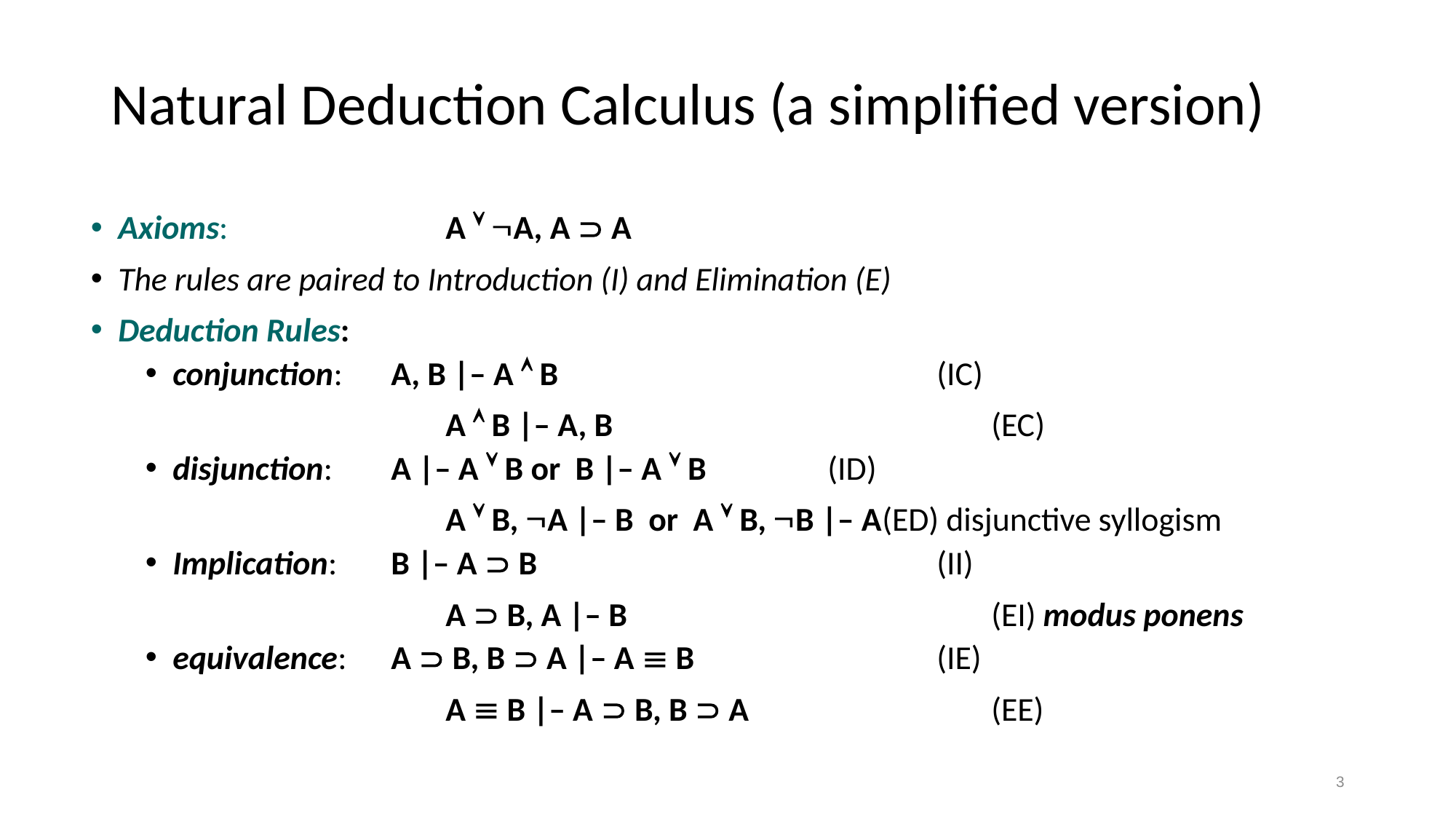

# Natural Deduction Calculus (a simplified version)
Axioms:		A ∨ ¬A, A ⊃ A
The rules are paired to Introduction (I) and Elimination (E)
Deduction Rules:
conjunction:	A, B |– A ∧ B	 			(IC)
				A ∧ B |– A, B	   			(EC)
disjunction:	A |– A ∨ B or  B |– A ∨ B		(ID)
				A ∨ B, ¬A |– B  or  A ∨ B, ¬B |– A	(ED) disjunctive syllogism
Implication:	B |– A ⊃ B				(II)
				A ⊃ B, A |– B				(EI) modus ponens
equivalence:	A ⊃ B, B ⊃ A |– A ≡ B			(IE)
				A ≡ B |– A ⊃ B, B ⊃ A			(EE)
3